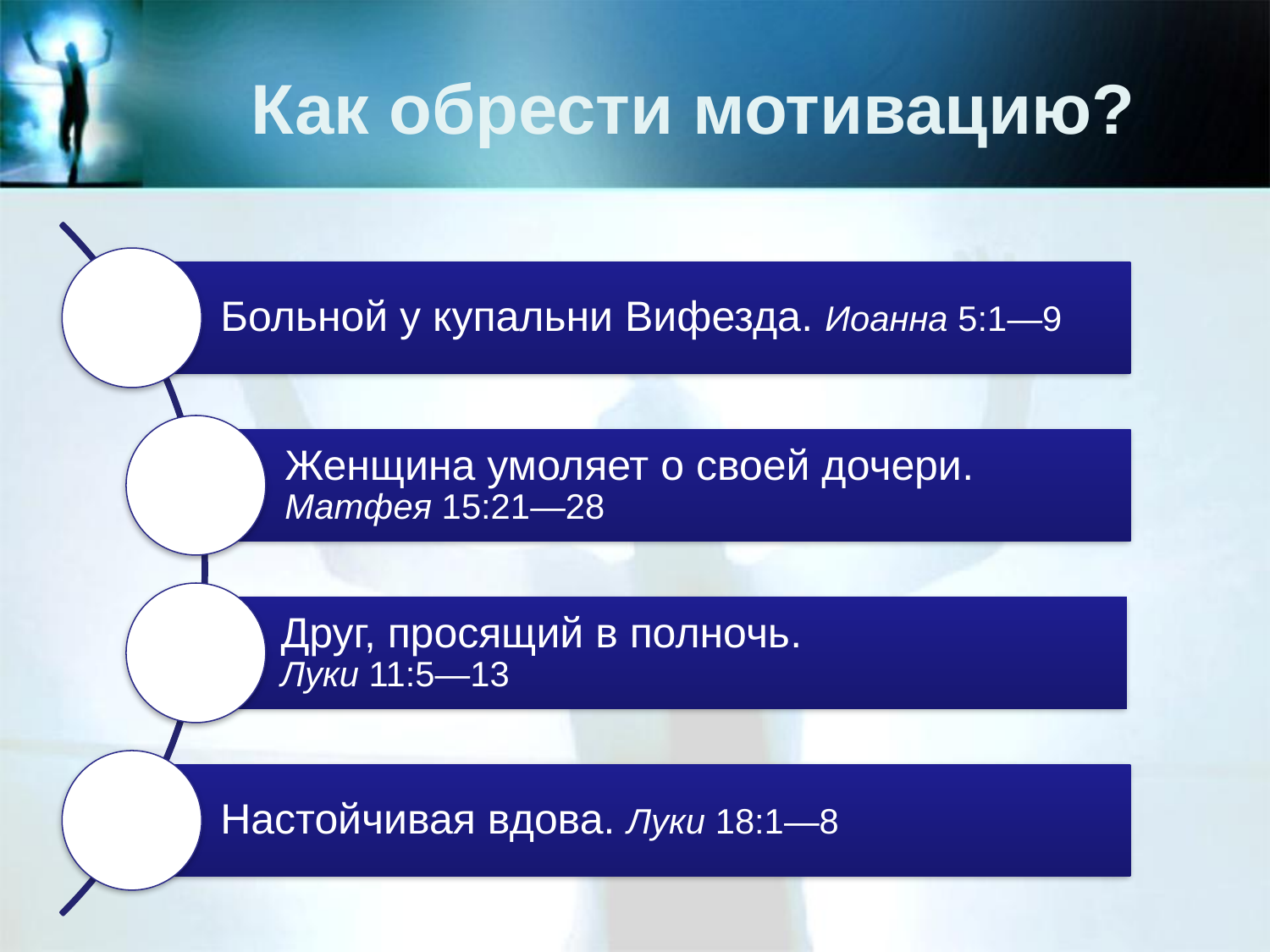

# Как обрести мотивацию?
Больной у купальни Вифезда. Иоанна 5:1—9
Женщина умоляет о своей дочери.
Матфея 15:21—28
Друг, просящий в полночь.
Луки 11:5—13
Настойчивая вдова. Луки 18:1—8